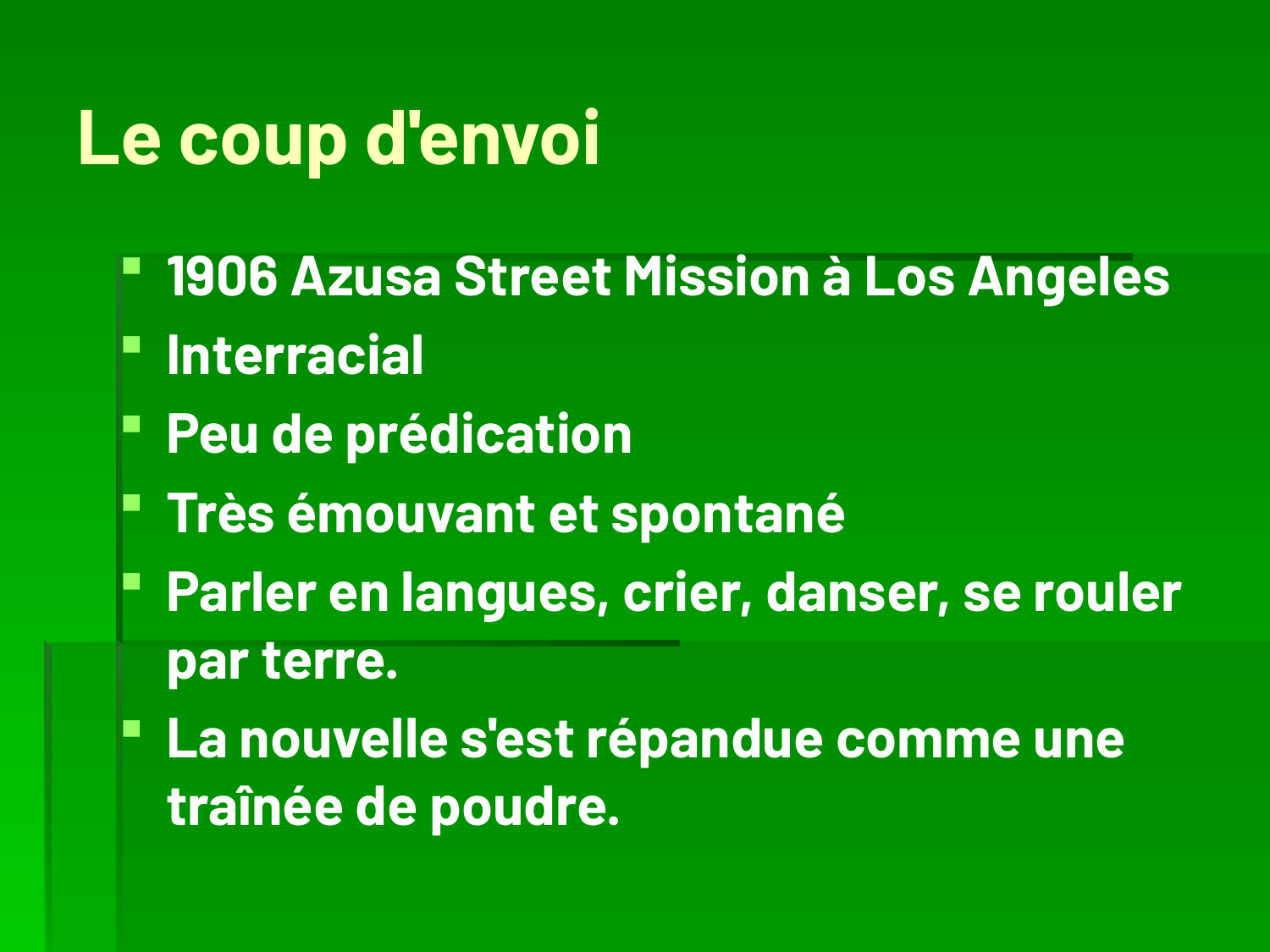

# Le coup d'envoi
1906 Azusa Street Mission à Los Angeles
Interracial
Peu de prédication
Très émouvant et spontané
Parler en langues, crier, danser, se rouler par terre.
La nouvelle s'est répandue comme une traînée de poudre.